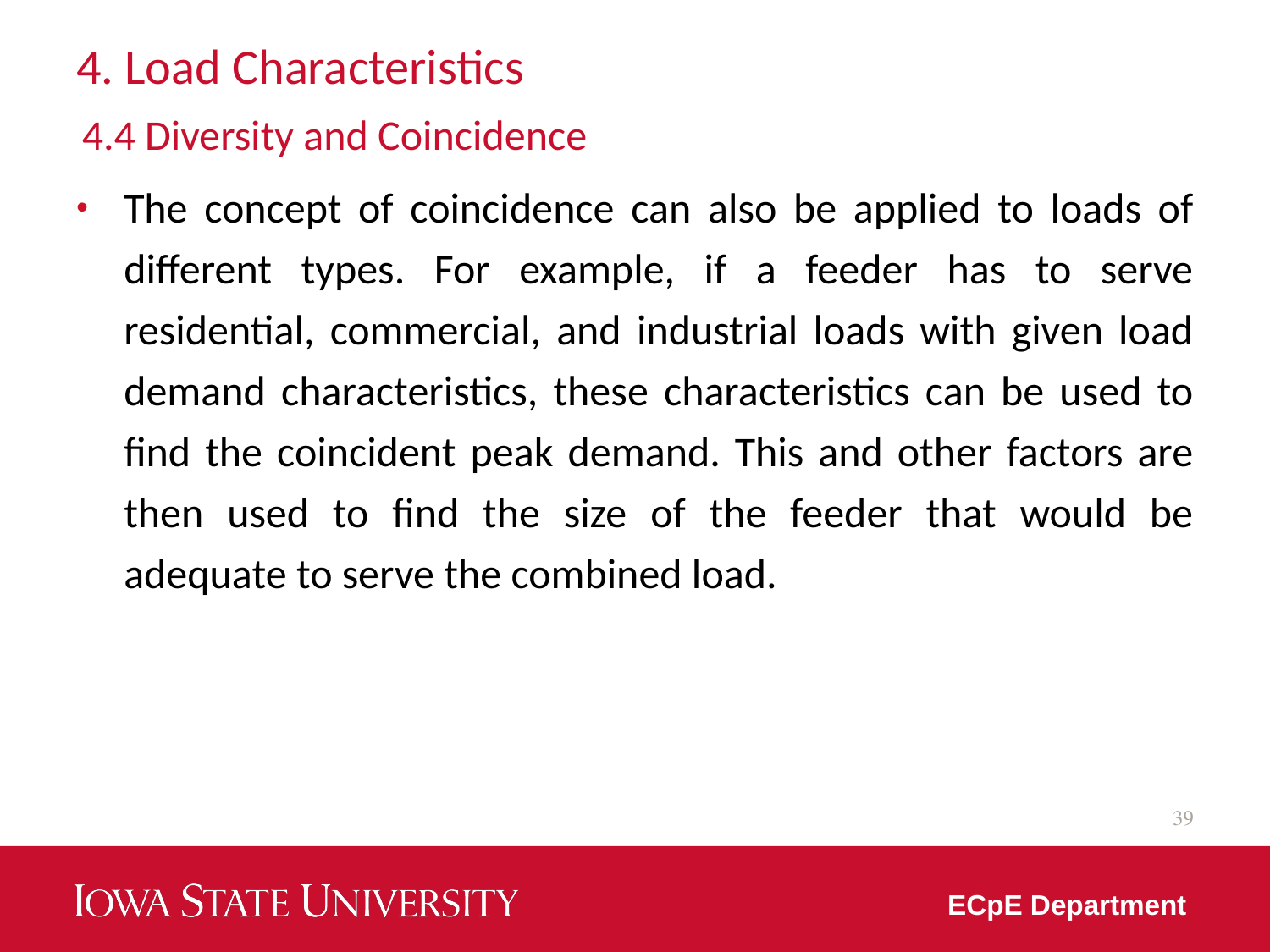

# 4. Load Characteristics
4.4 Diversity and Coincidence
The concept of coincidence can also be applied to loads of different types. For example, if a feeder has to serve residential, commercial, and industrial loads with given load demand characteristics, these characteristics can be used to find the coincident peak demand. This and other factors are then used to find the size of the feeder that would be adequate to serve the combined load.
39
ECpE Department